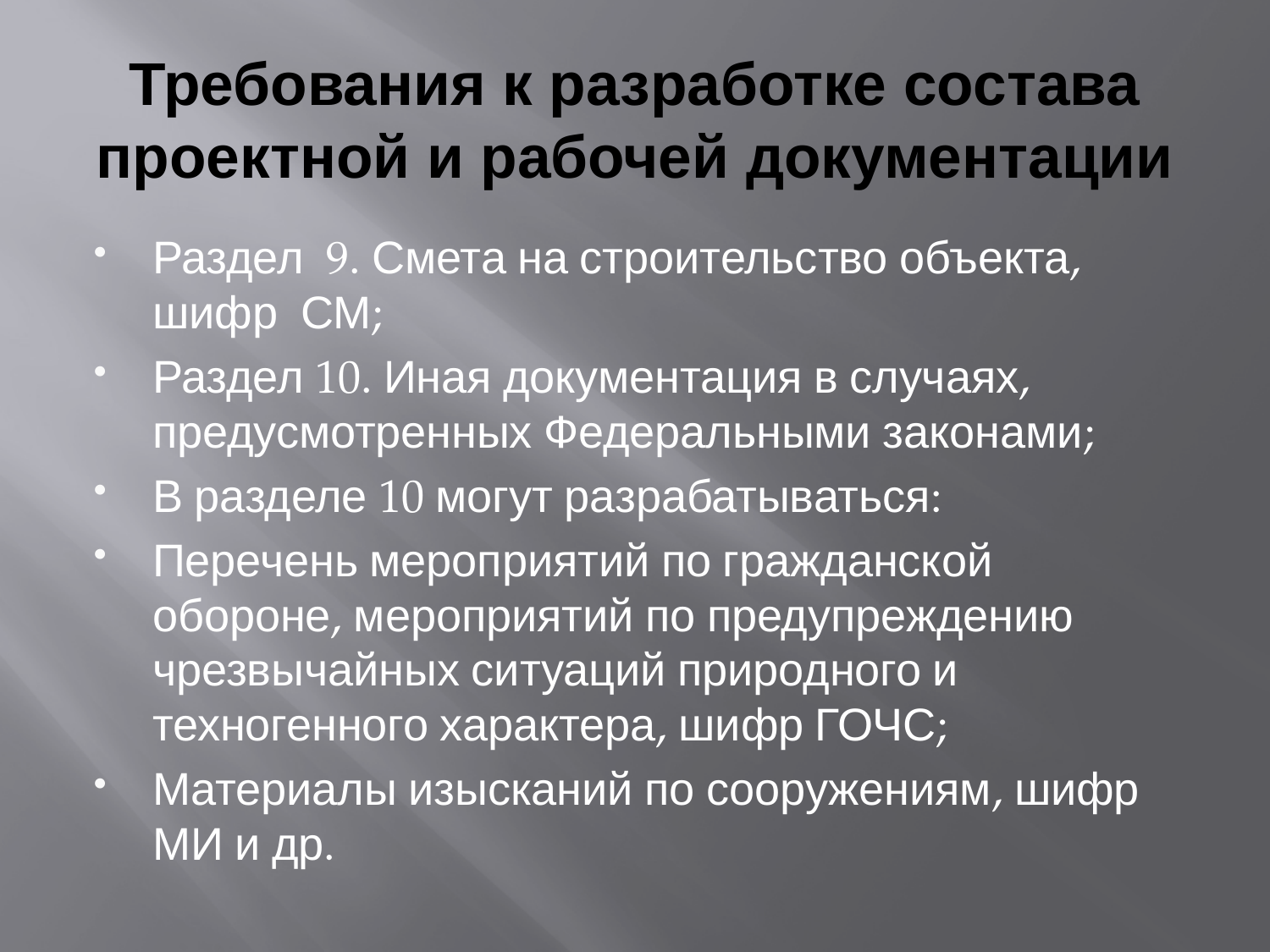

# Требования к разработке состава проектной и рабочей документации
Раздел  9. Смета на строительство объекта,    шифр  СМ;
Раздел 10. Иная документация в случаях, предусмотренных Федеральными законами;
В разделе 10 могут разрабатываться:
Перечень мероприятий по гражданской обороне, мероприятий по предупреждению чрезвычайных ситуаций природного и техногенного характера, шифр ГОЧС;
Материалы изысканий по сооружениям, шифр МИ и др.